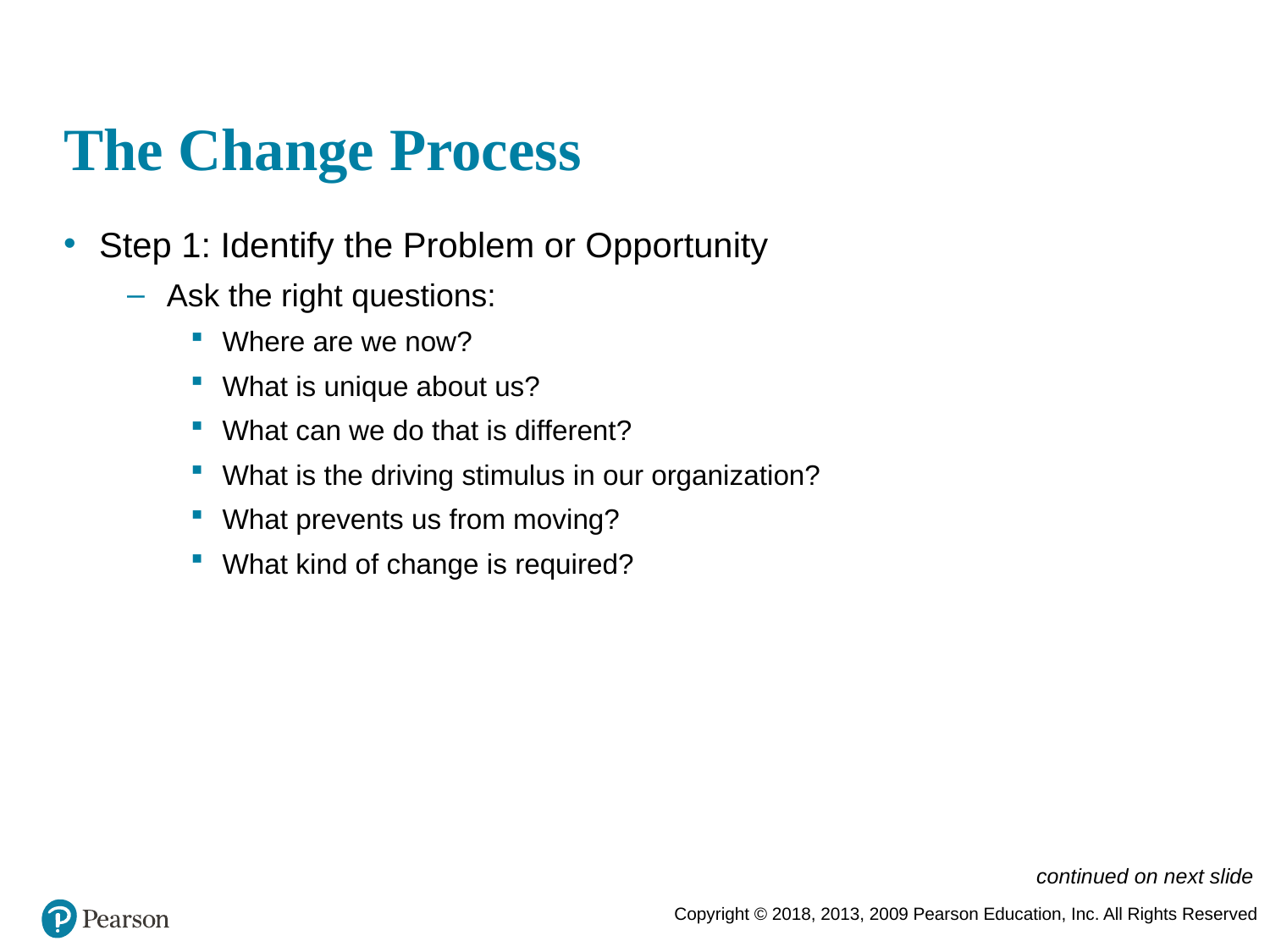

# The Change Process
Step 1: Identify the Problem or Opportunity
Ask the right questions:
Where are we now?
What is unique about us?
What can we do that is different?
What is the driving stimulus in our organization?
What prevents us from moving?
What kind of change is required?
continued on next slide